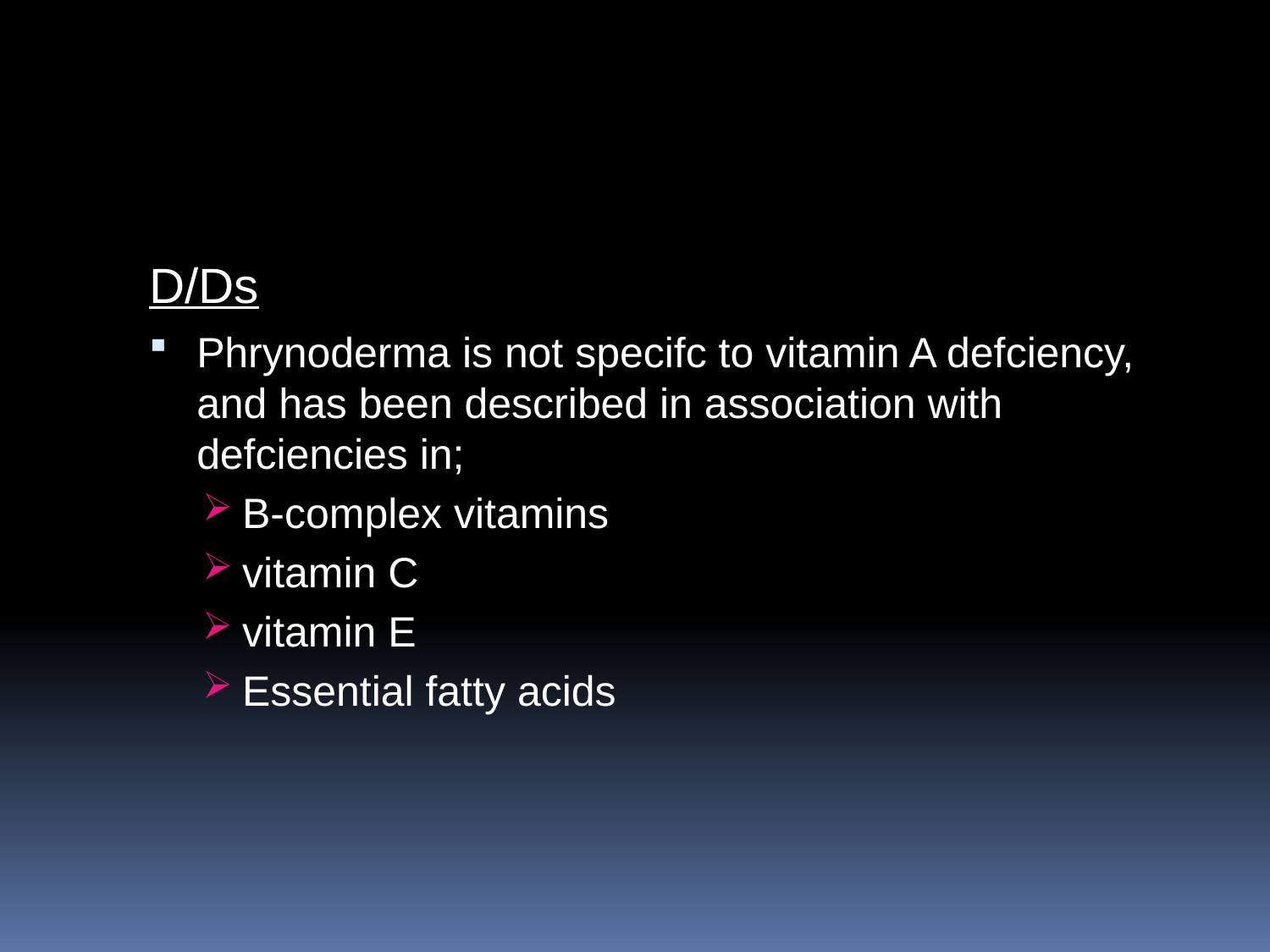

#
D/Ds
Phrynoderma is not specifc to vitamin A defciency, and has been described in association with defciencies in;
B‐complex vitamins
vitamin C
vitamin E
Essential fatty acids